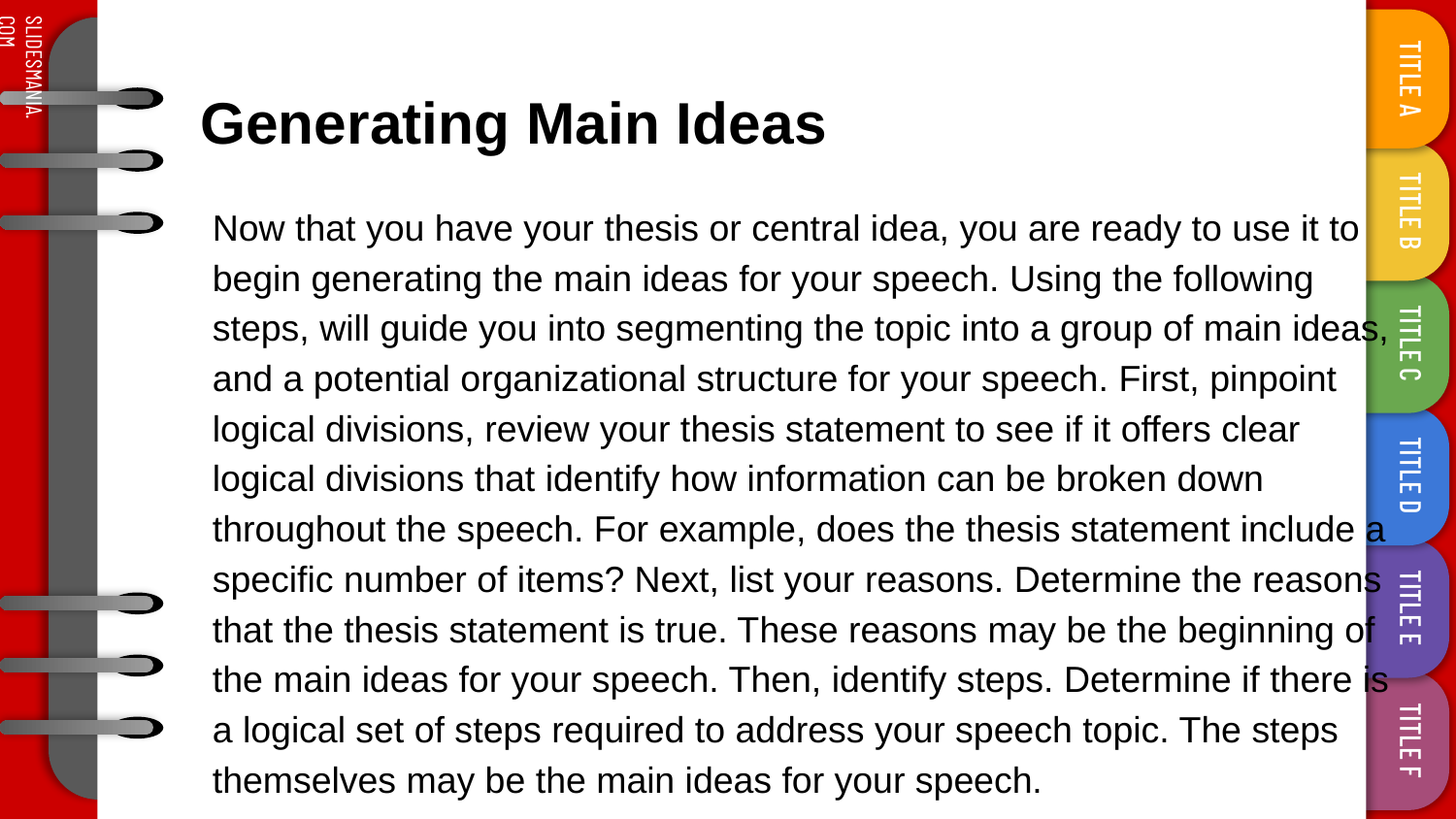

# Generating Main Ideas
Now that you have your thesis or central idea, you are ready to use it to begin generating the main ideas for your speech. Using the following steps, will guide you into segmenting the topic into a group of main ideas, and a potential organizational structure for your speech. First, pinpoint logical divisions, review your thesis statement to see if it offers clear logical divisions that identify how information can be broken down throughout the speech. For example, does the thesis statement include a specific number of items? Next, list your reasons. Determine the reasons that the thesis statement is true. These reasons may be the beginning of the main ideas for your speech. Then, identify steps. Determine if there is a logical set of steps required to address your speech topic. The steps themselves may be the main ideas for your speech.